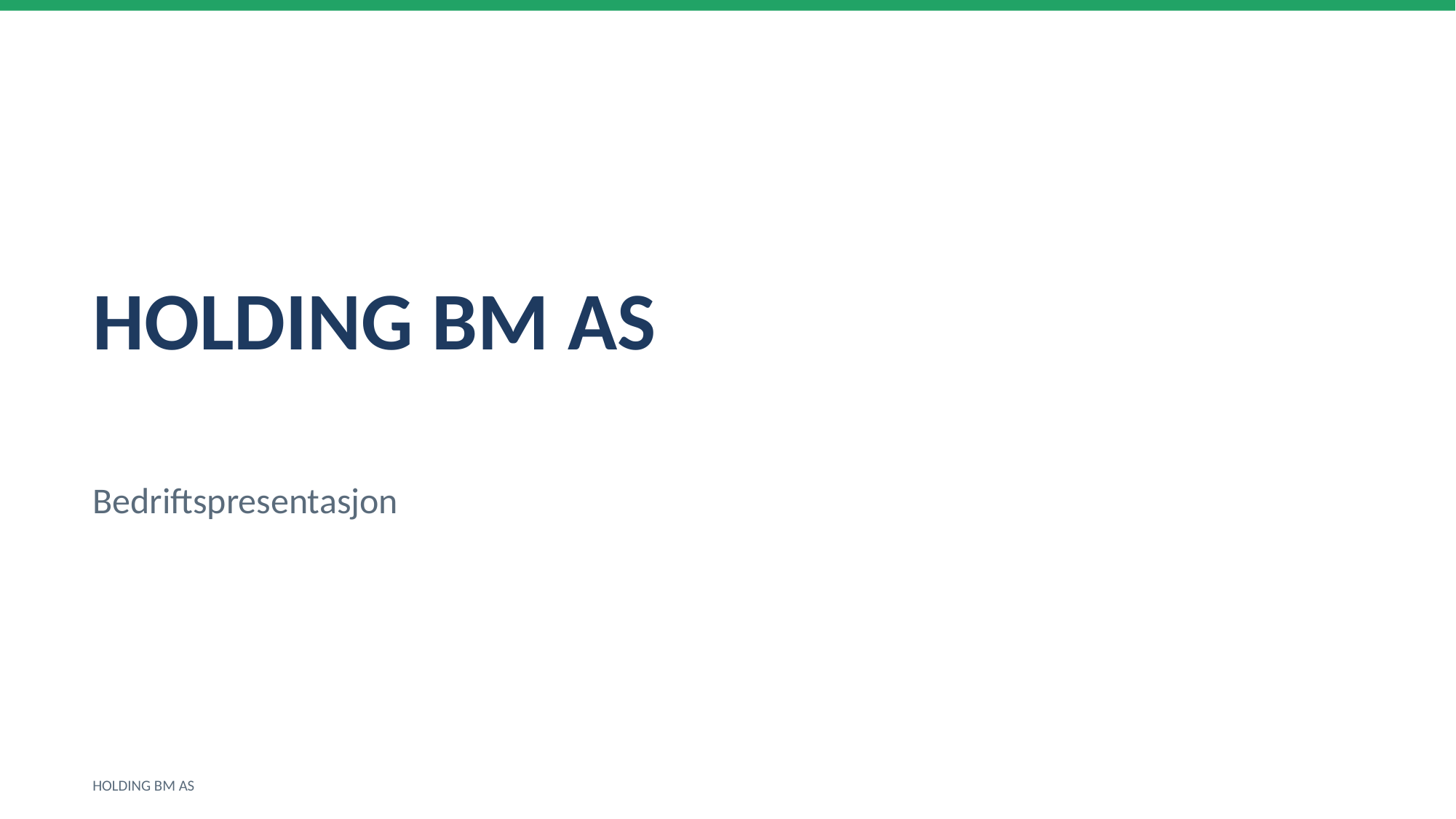

HOLDING BM AS
Bedriftspresentasjon
HOLDING BM AS